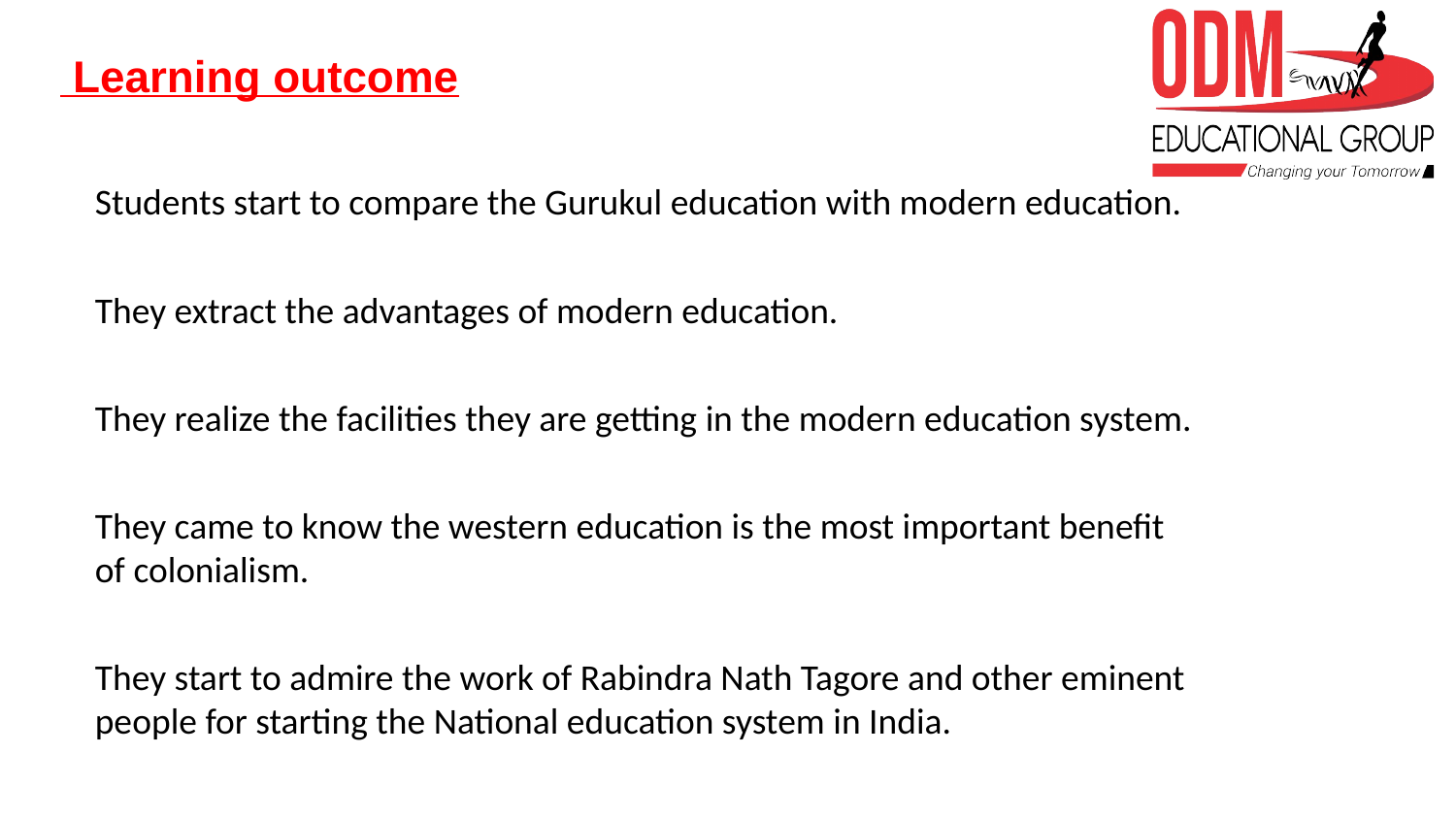

# Learning outcome
Students start to compare the Gurukul education with modern education.

They extract the advantages of modern education.

They realize the facilities they are getting in the modern education system.

They came to know the western education is the most important benefit of colonialism.

They start to admire the work of Rabindra Nath Tagore and other eminent people for starting the National education system in India.